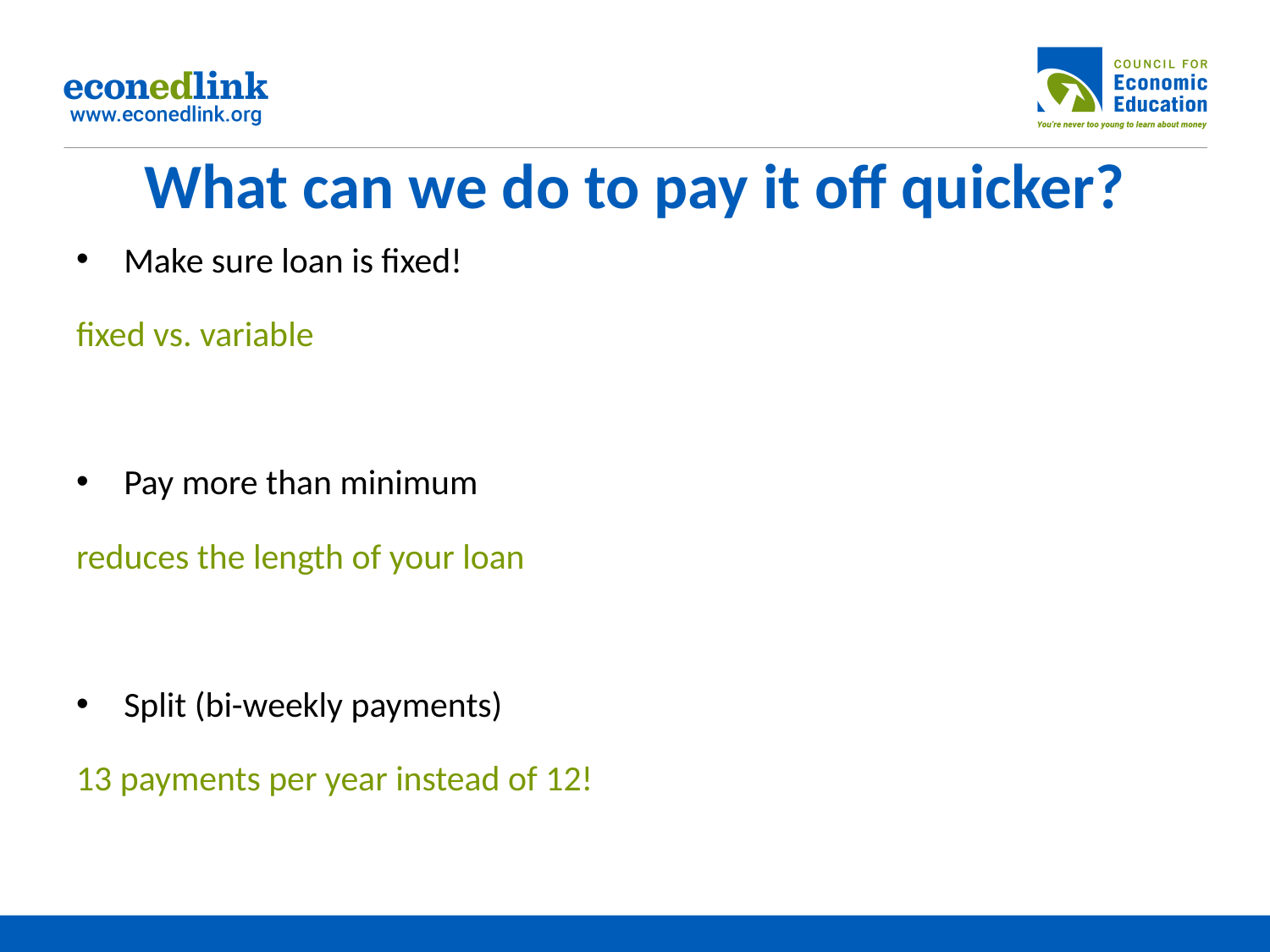

# What can we do to pay it off quicker?
Make sure loan is fixed!
fixed vs. variable

Pay more than minimum
reduces the length of your loan

Split (bi-weekly payments)
13 payments per year instead of 12!